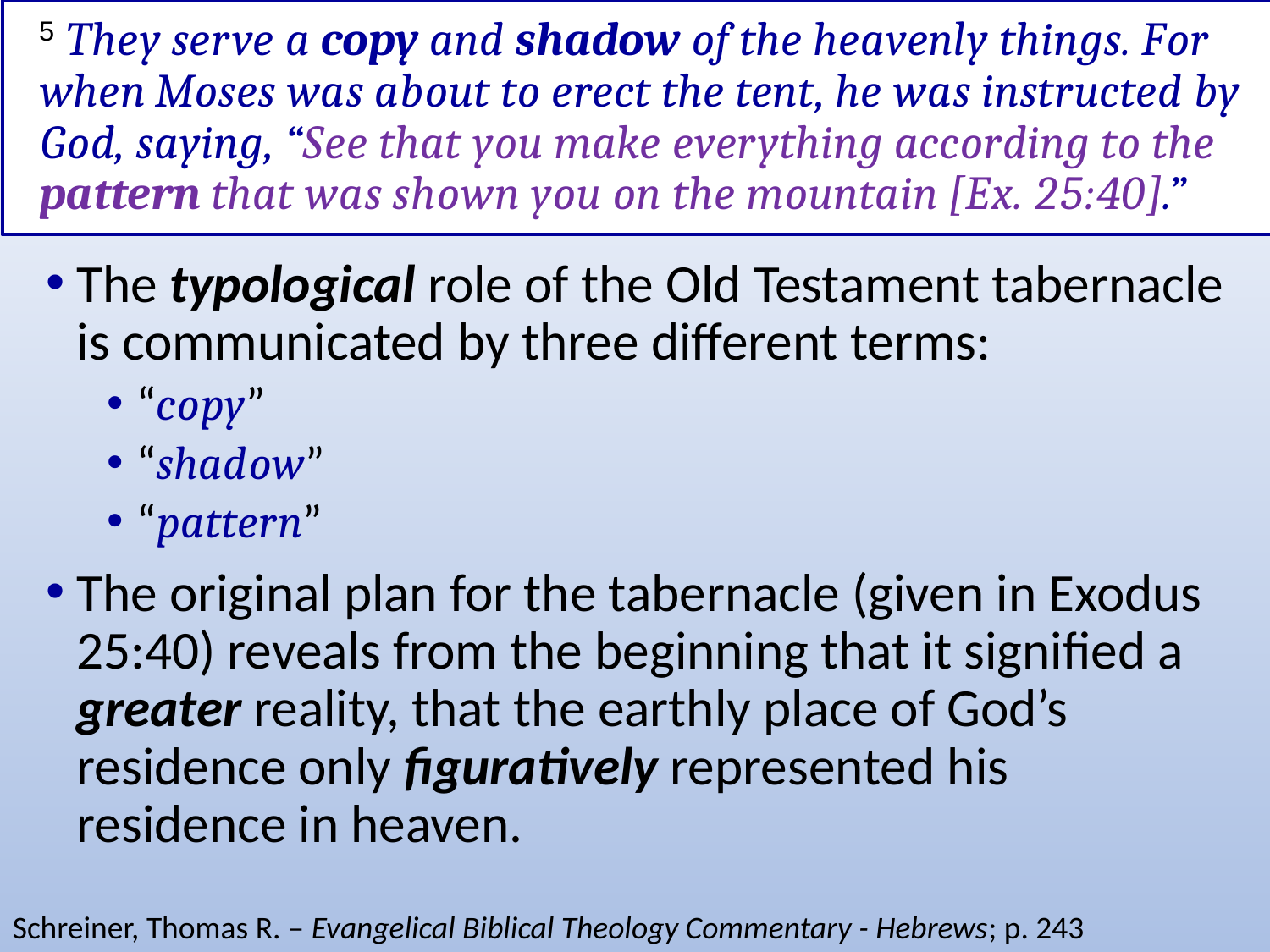

# 5 They serve a copy and shadow of the heavenly things. For when Moses was about to erect the tent, he was instructed by God, saying, “See that you make everything according to the pattern that was shown you on the mountain [Ex. 25:40].”
The typological role of the Old Testament tabernacle is communicated by three different terms:
“copy”
“shadow”
“pattern”
The original plan for the tabernacle (given in Exodus 25:40) reveals from the beginning that it signified a greater reality, that the earthly place of God’s residence only figuratively represented his residence in heaven.
Schreiner, Thomas R. – Evangelical Biblical Theology Commentary - Hebrews; p. 243